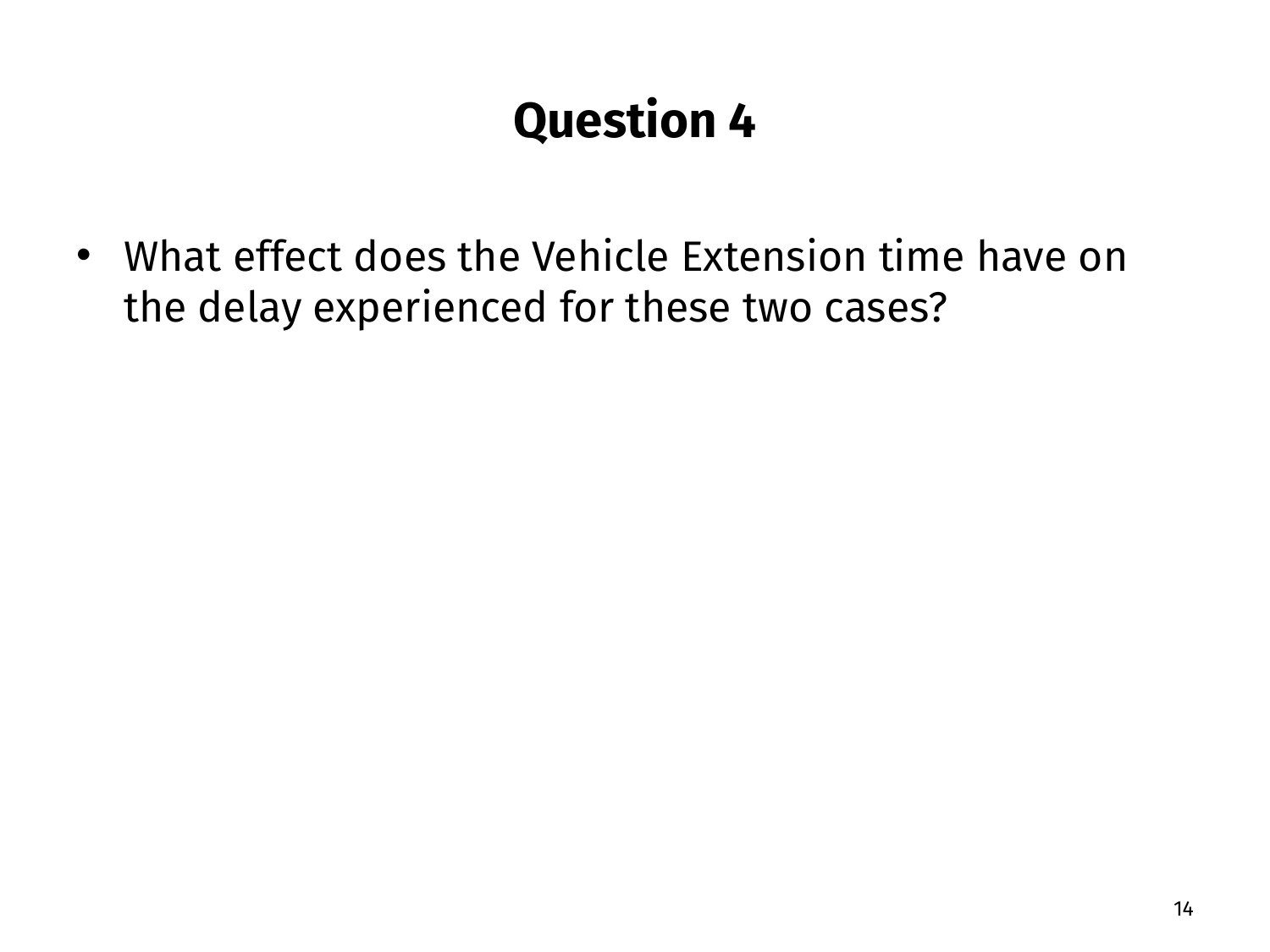

# Question 4
What effect does the Vehicle Extension time have on the delay experienced for these two cases?

14